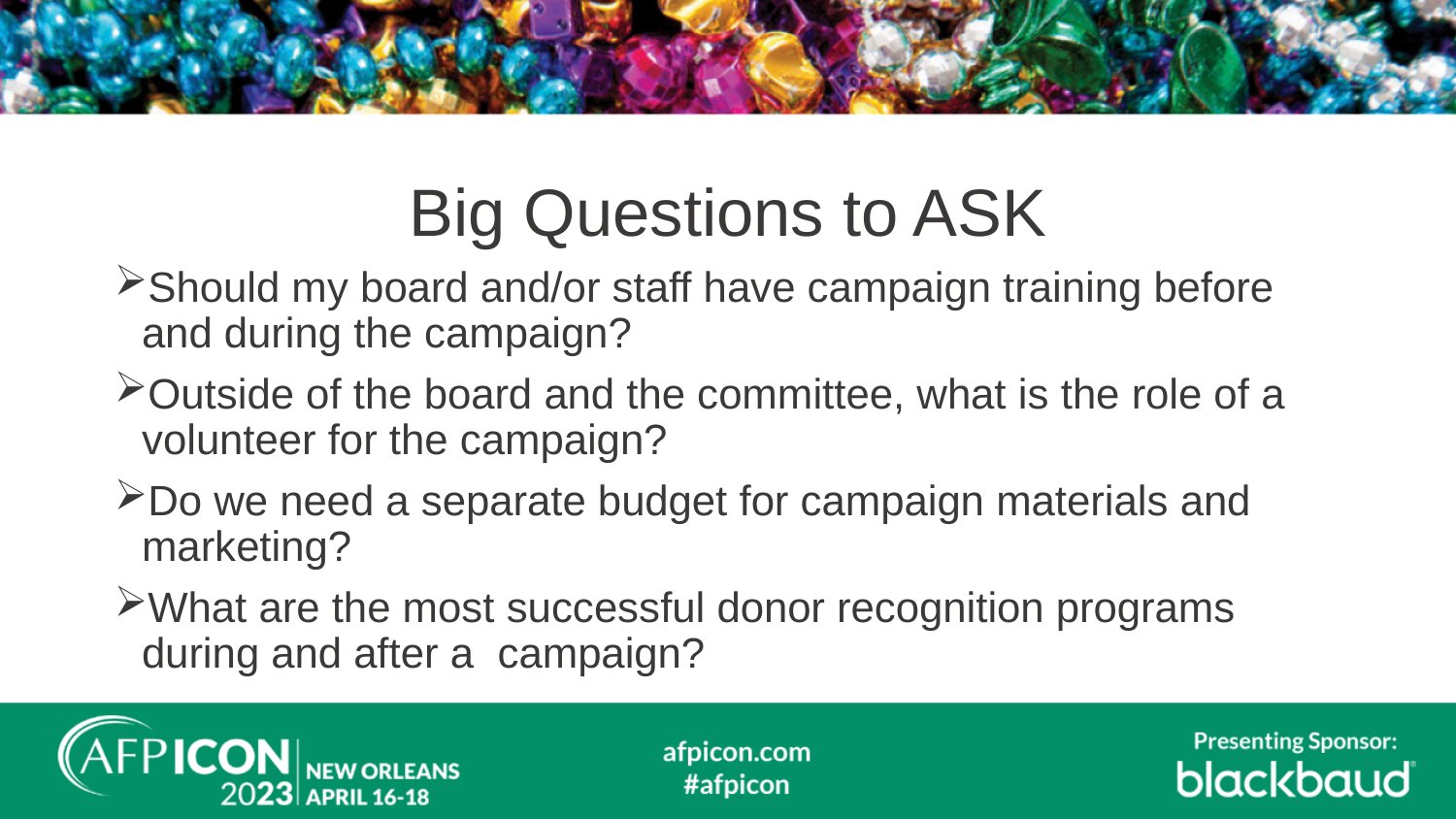

# Big Questions to ASK
Should my board and/or staff have campaign training before and during the campaign?
Outside of the board and the committee, what is the role of a volunteer for the campaign?
Do we need a separate budget for campaign materials and marketing?
What are the most successful donor recognition programs during and after a  campaign?